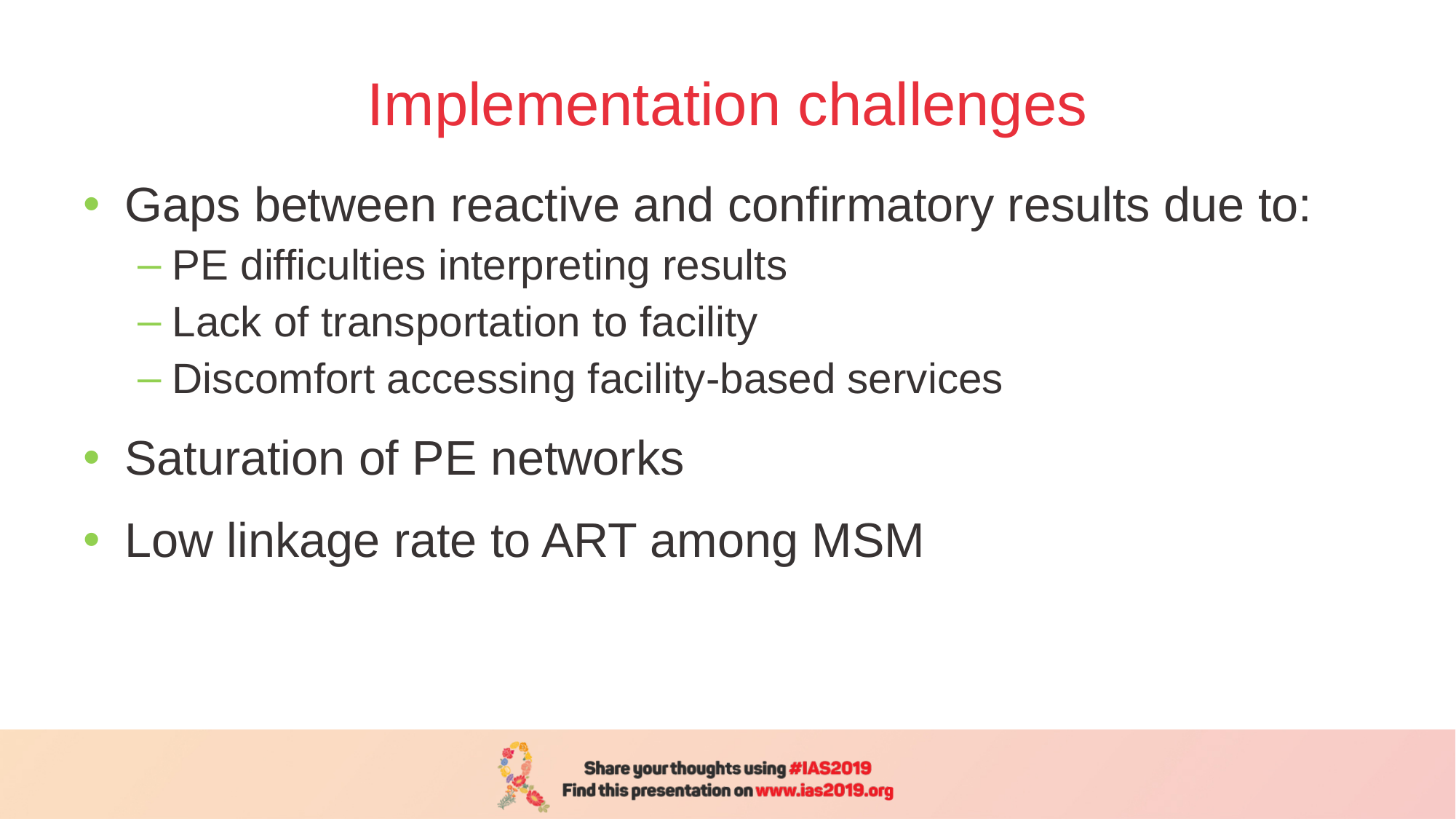

# Implementation challenges
Gaps between reactive and confirmatory results due to:
PE difficulties interpreting results
Lack of transportation to facility
Discomfort accessing facility-based services
Saturation of PE networks
Low linkage rate to ART among MSM